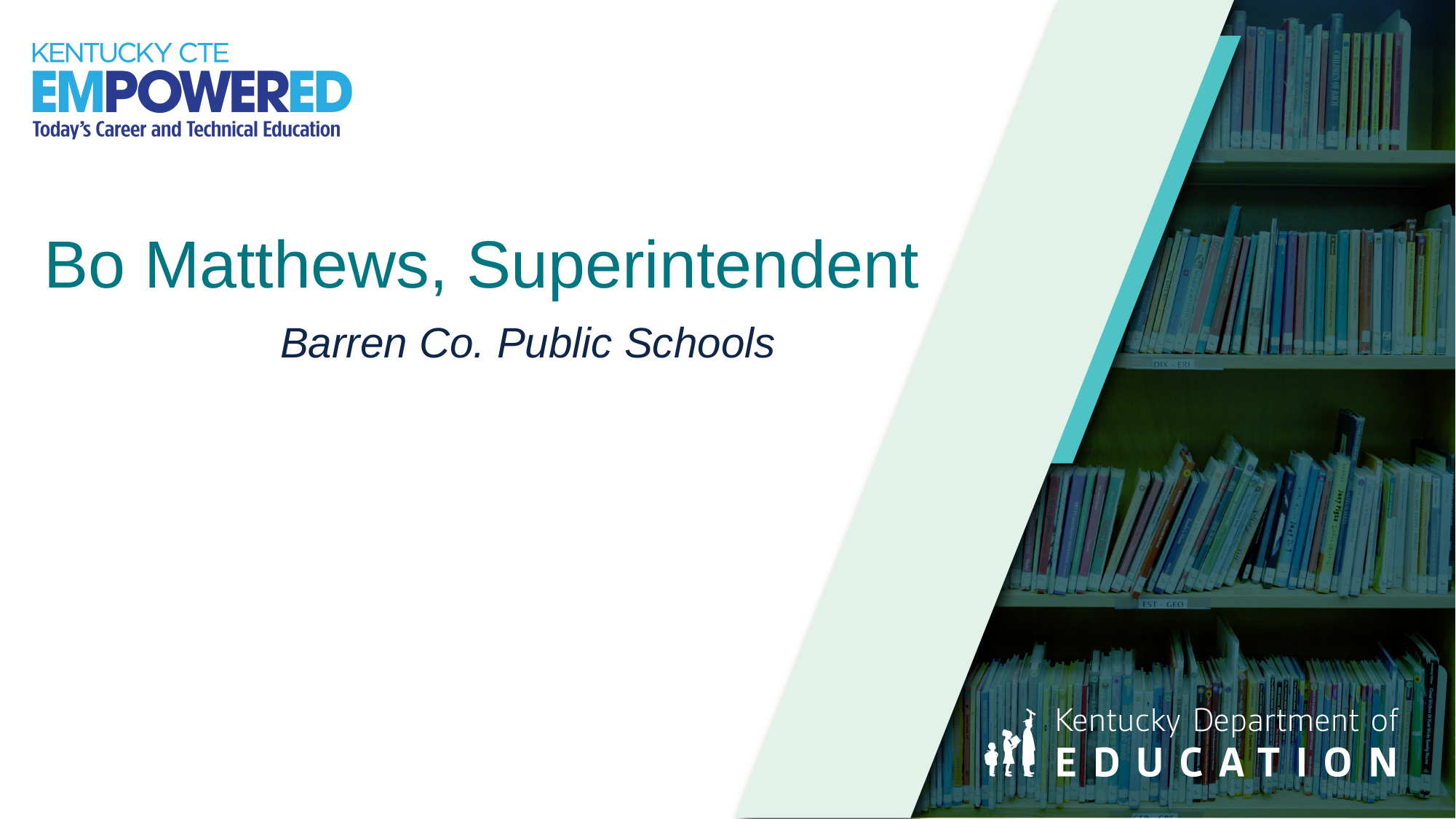

# Bo Matthews, Superintendent
Barren Co. Public Schools